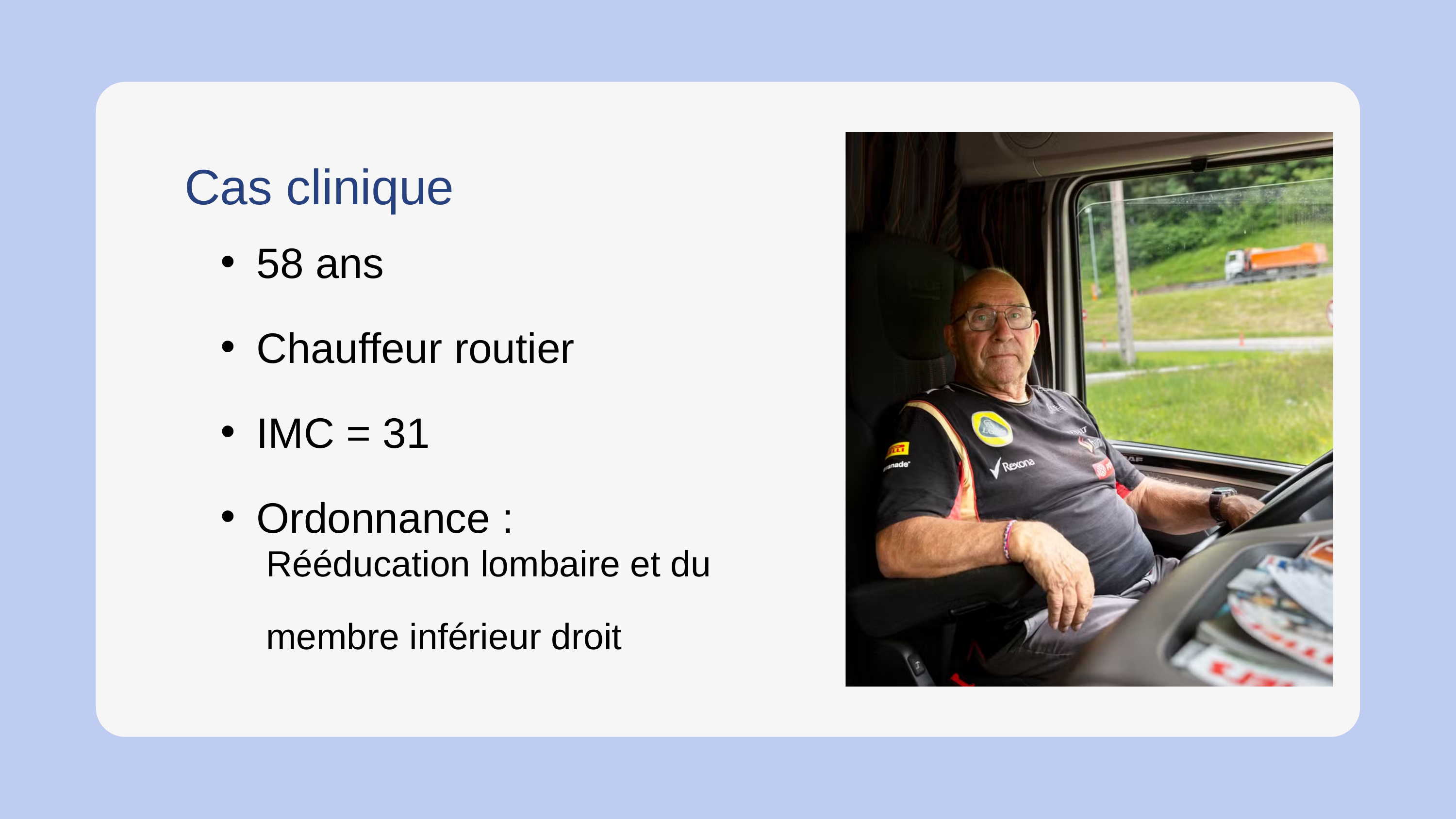

Cas clinique
58 ans
Chauffeur routier
IMC = 31
Ordonnance :
Rééducation lombaire et du membre inférieur droit